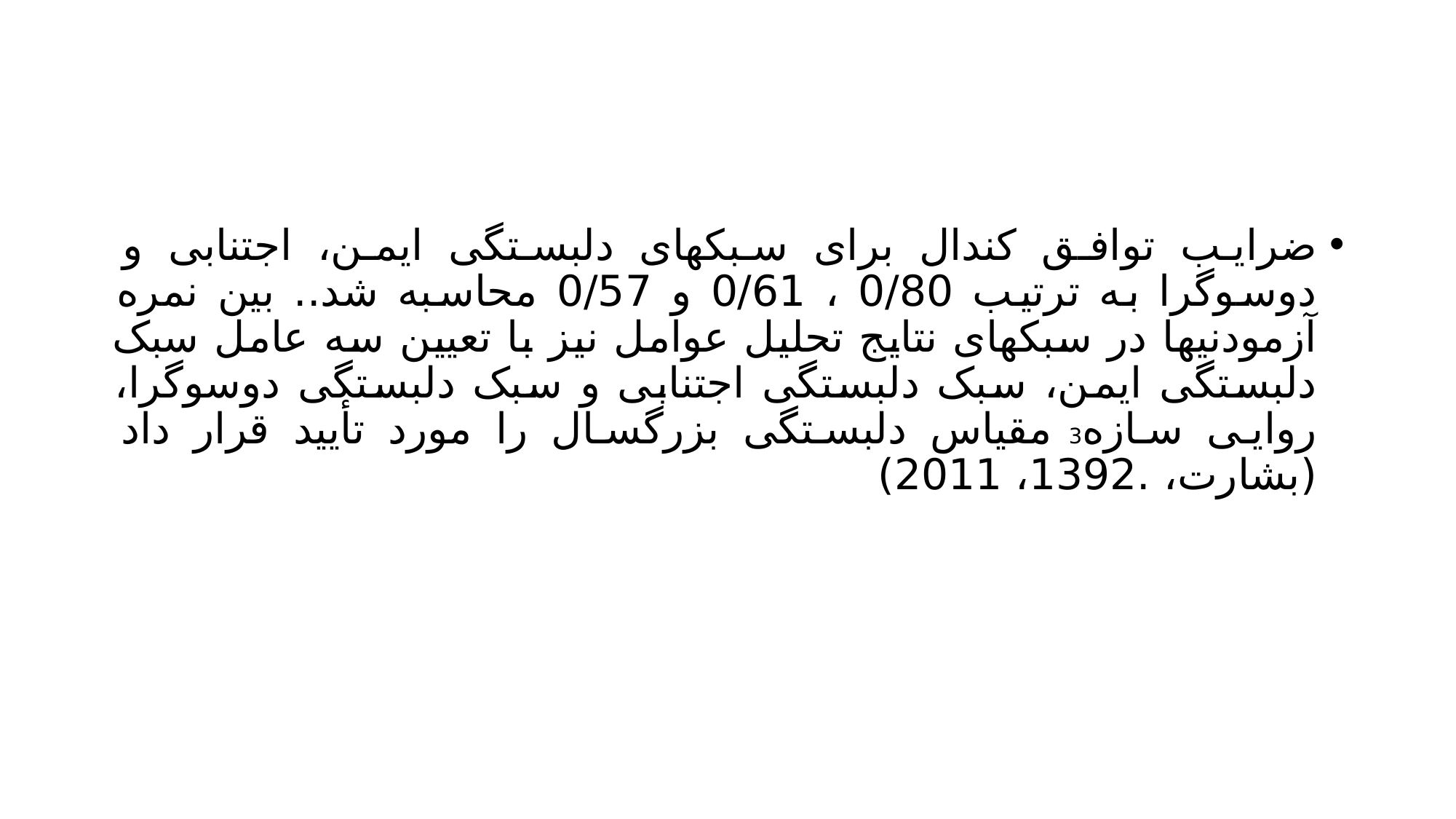

#
ضرایب توافق کندال برای سبکهای دلبستگی ایمن، اجتنابی و دوسوگرا به ترتیب 0/80 ، 0/61 و 0/57 محاسبه شد.. بین نمره آزمودنیها در سبکهای نتایج تحلیل عوامل نیز با تعیین سه عامل سبک دلبستگی ایمن، سبک دلبستگی اجتنابی و سبک دلبستگی دوسوگرا، روایی سازه3 مقیاس دلبستگی بزرگسال را مورد تأیید قرار داد (بشارت، .1392، 2011)